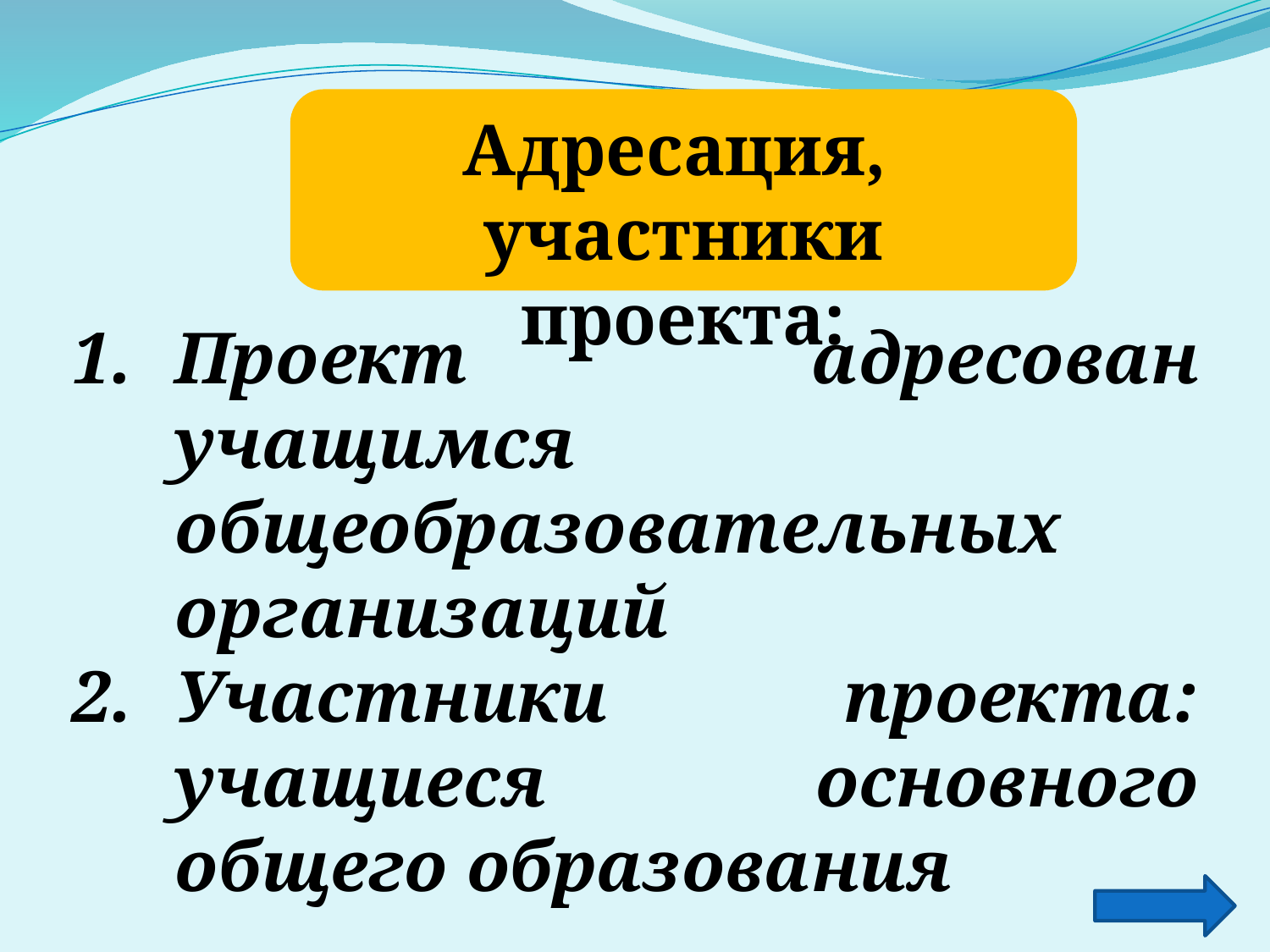

Адресация,
участники проекта:
Проект адресован учащимся общеобразовательных организаций
Участники проекта: учащиеся основного общего образования